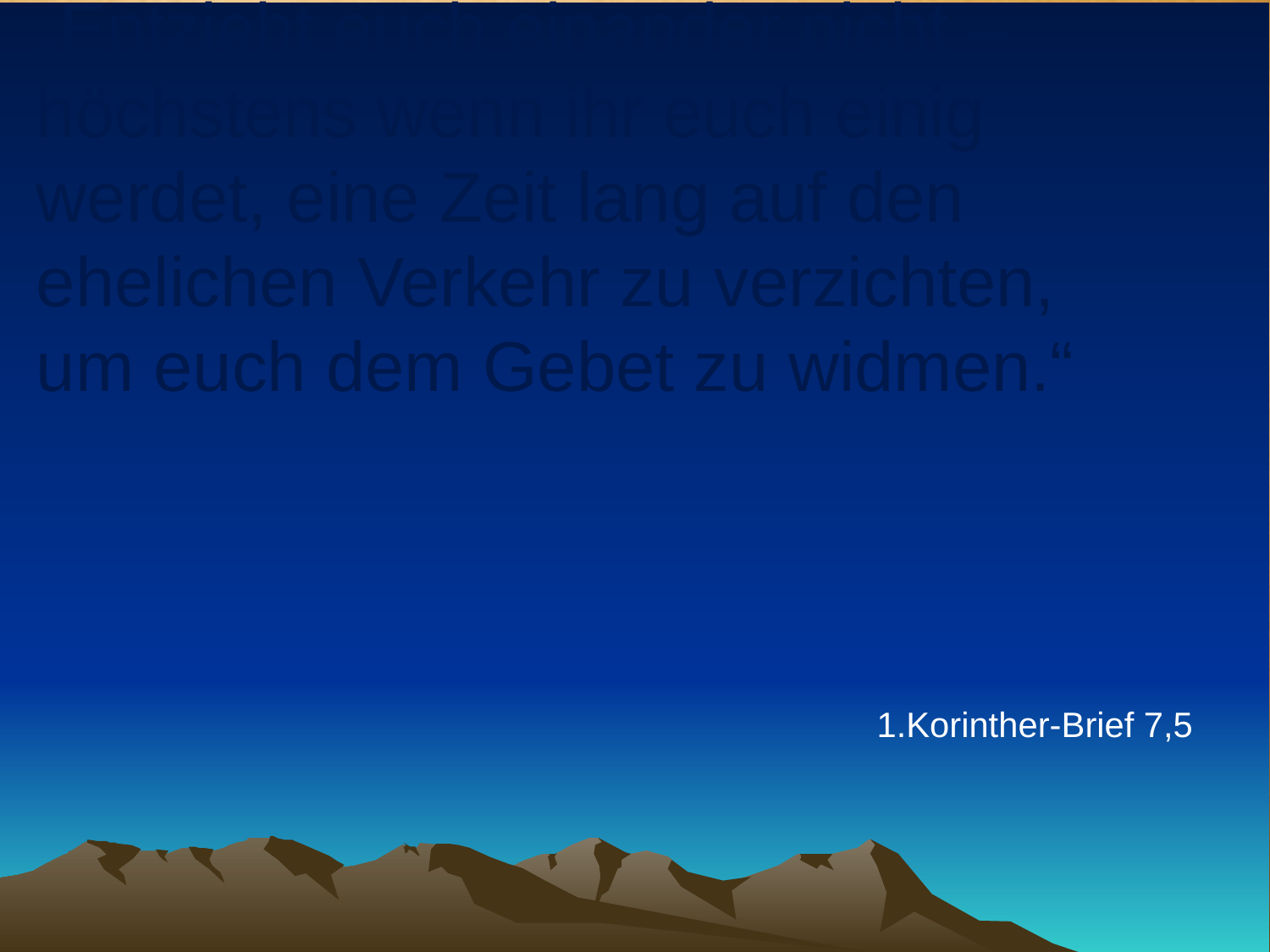

# „Entzieht euch einander nicht – höchstens wenn ihr euch einig werdet, eine Zeit lang auf den ehelichen Verkehr zu verzichten, um euch dem Gebet zu widmen.“
1.Korinther-Brief 7,5